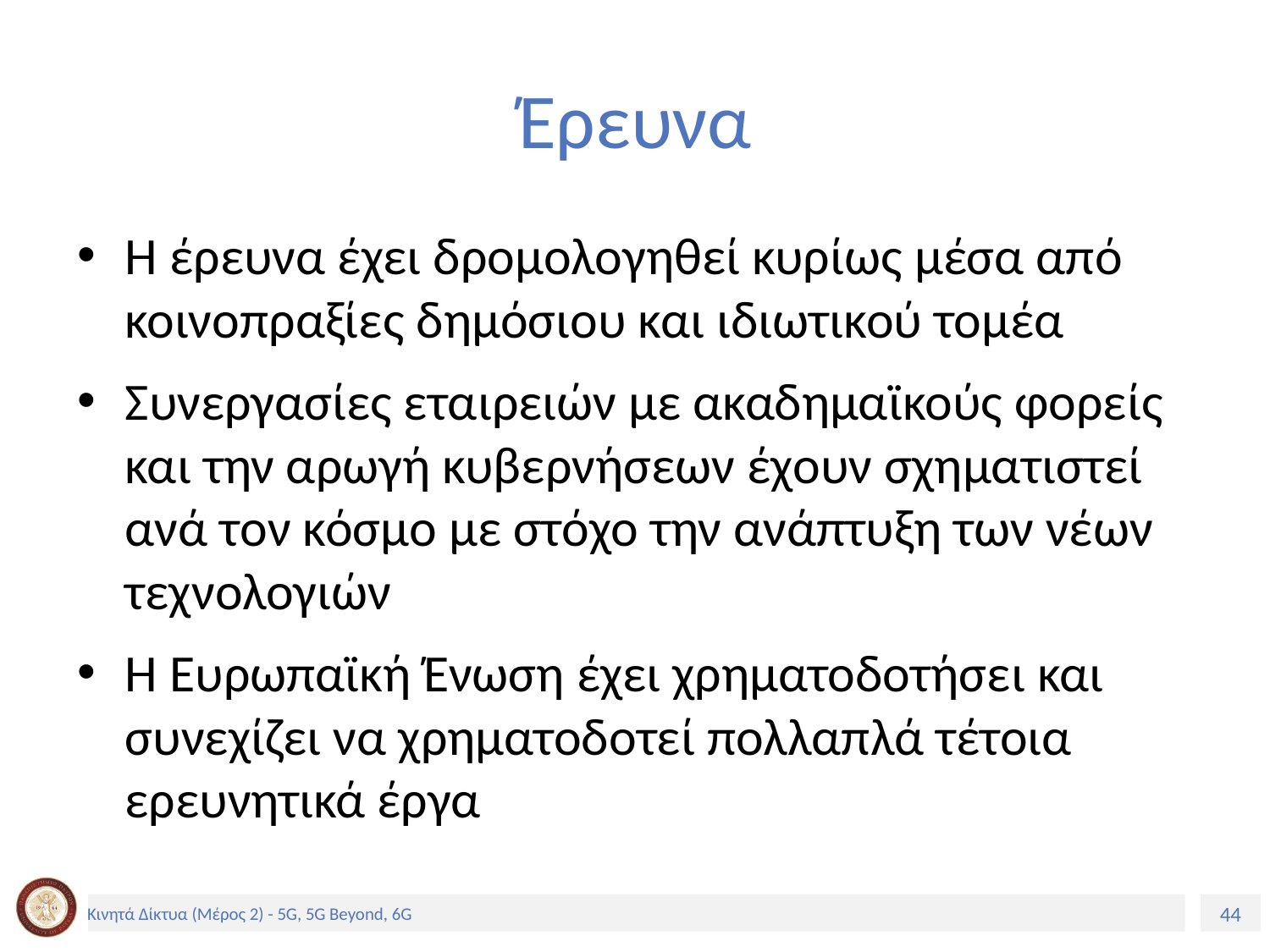

# Έρευνα
Η έρευνα έχει δρομολογηθεί κυρίως μέσα από κοινοπραξίες δημόσιου και ιδιωτικού τομέα
Συνεργασίες εταιρειών με ακαδημαϊκούς φορείς και την αρωγή κυβερνήσεων έχουν σχηματιστεί ανά τον κόσμο με στόχο την ανάπτυξη των νέων τεχνολογιών
Η Ευρωπαϊκή Ένωση έχει χρηματοδοτήσει και συνεχίζει να χρηματοδοτεί πολλαπλά τέτοια ερευνητικά έργα